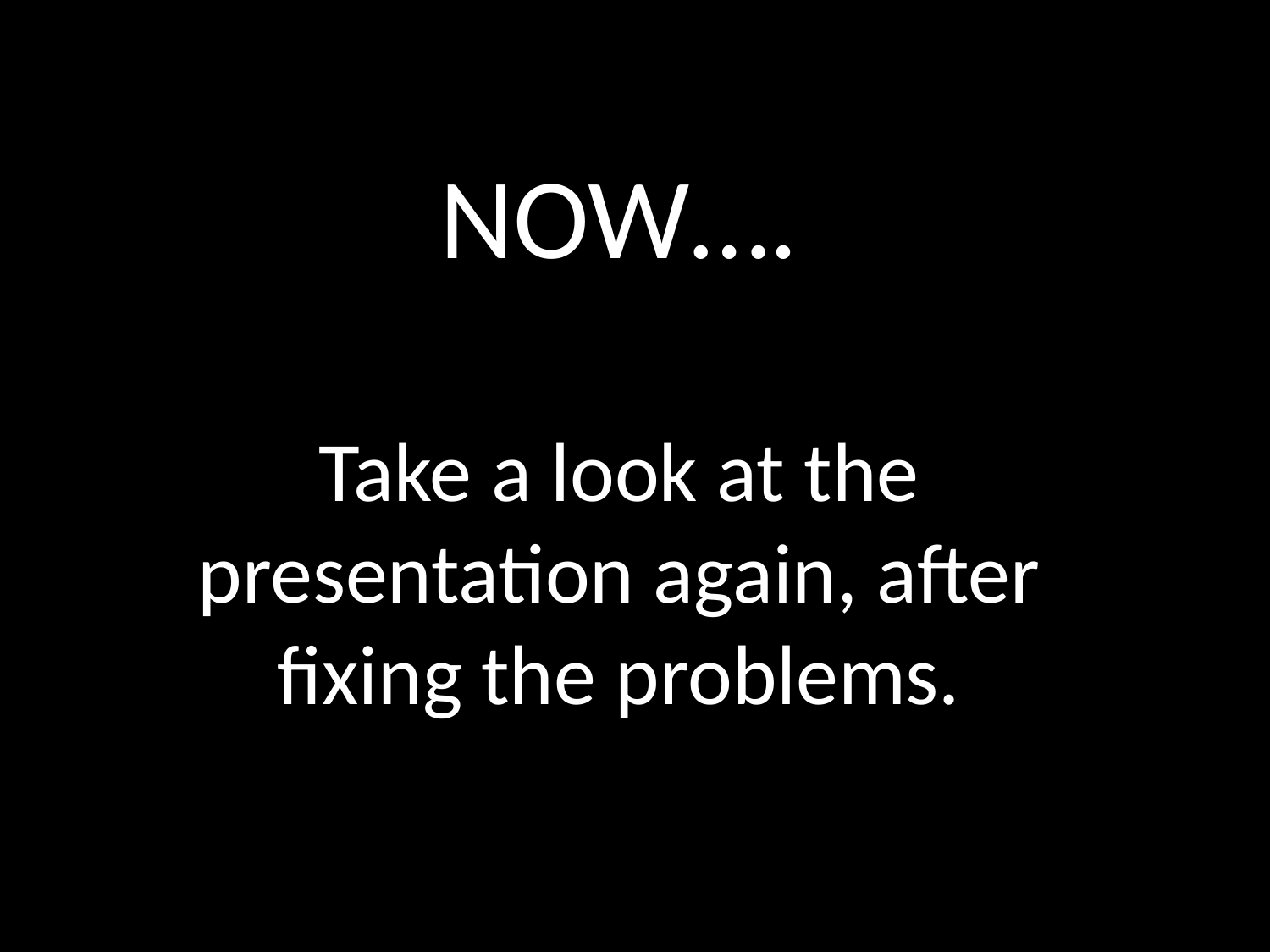

NOW….

Take a look at the presentation again, after fixing the problems.